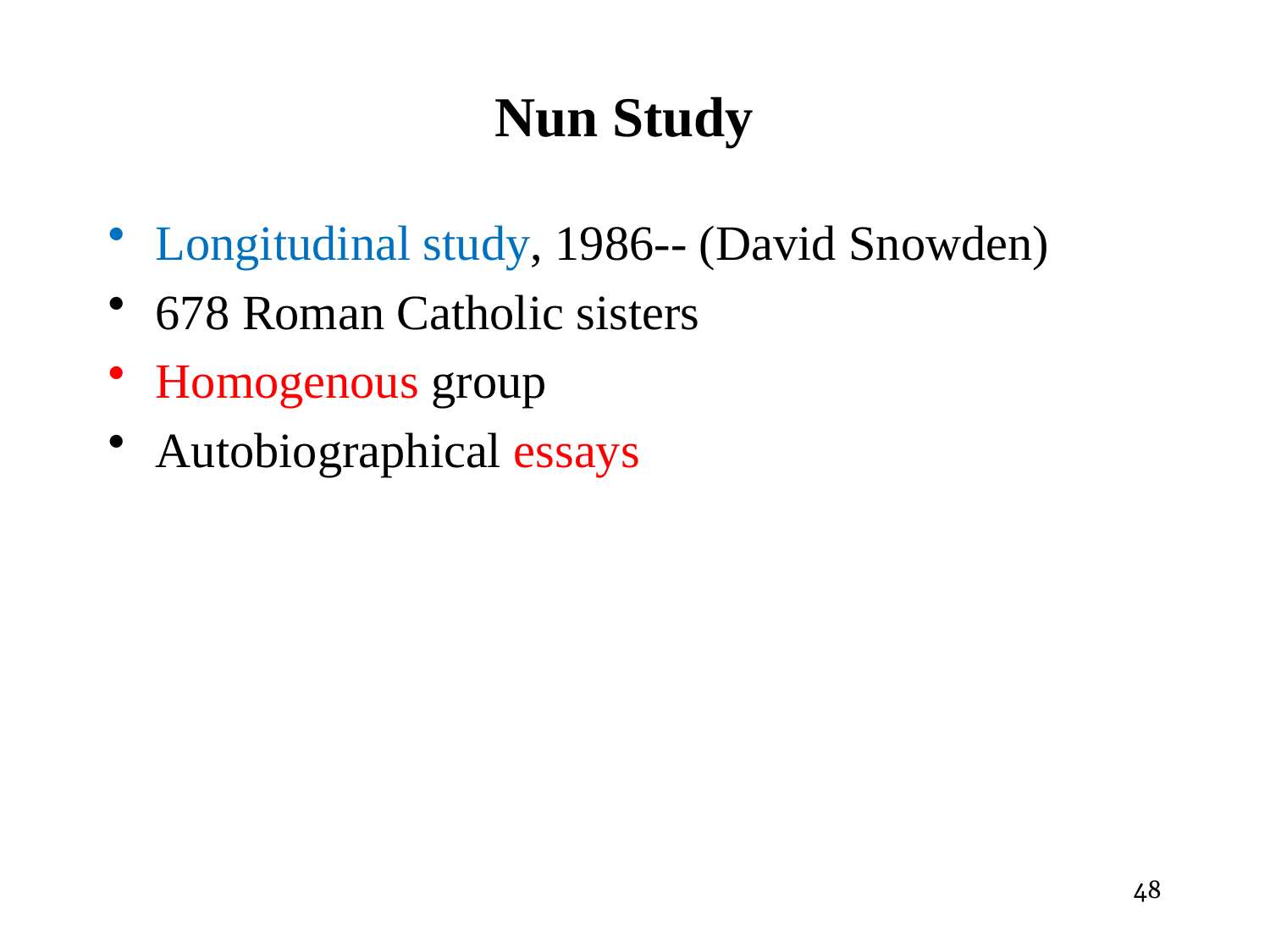

# Nun Study
Longitudinal study, 1986-- (David Snowden)
678 Roman Catholic sisters
Homogenous group
Autobiographical essays

48